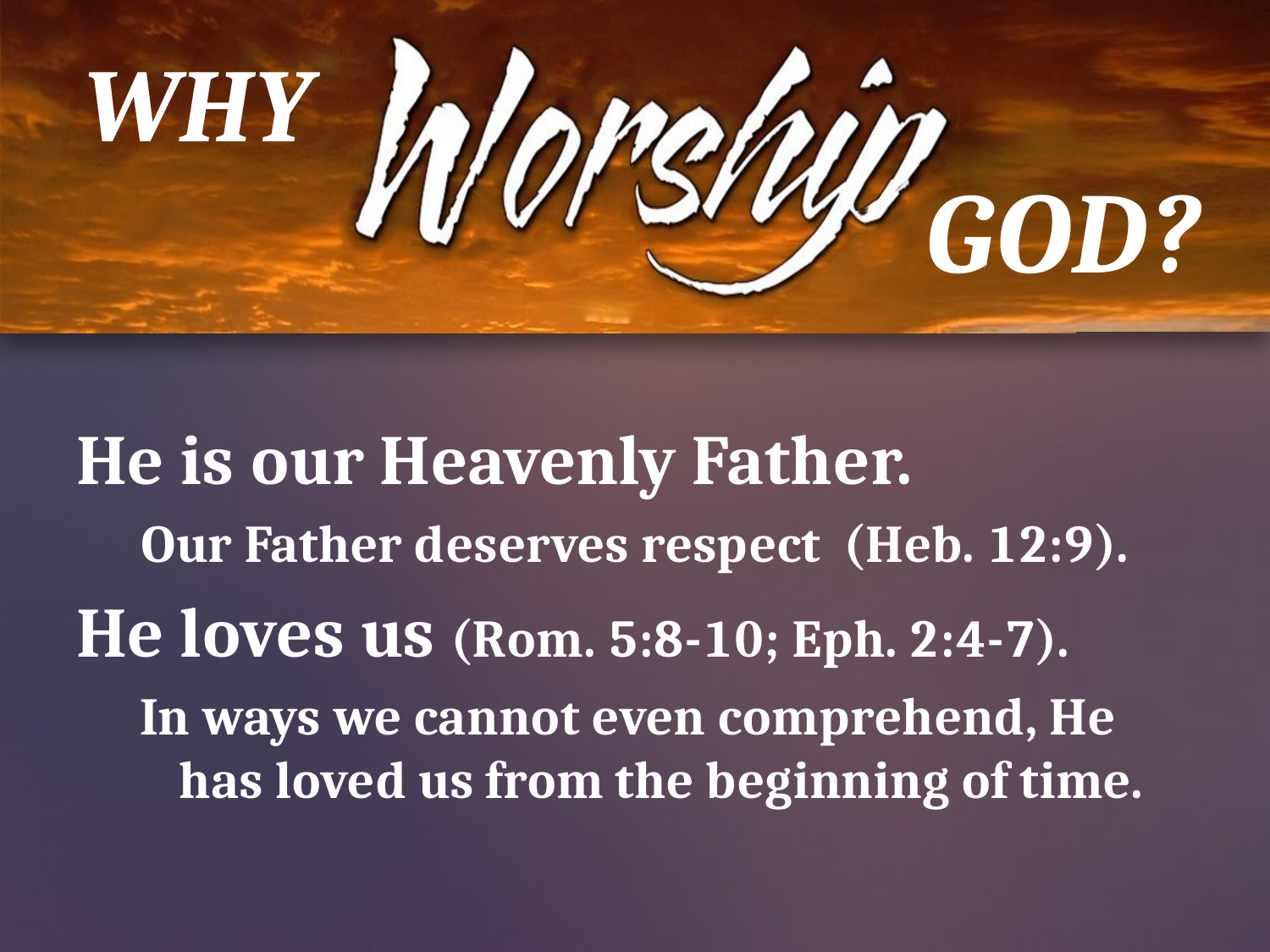

WHY
GOD?
He is our Heavenly Father.
Our Father deserves respect  (Heb. 12:9).
He loves us (Rom. 5:8-10; Eph. 2:4-7).
In ways we cannot even comprehend, He has loved us from the beginning of time.